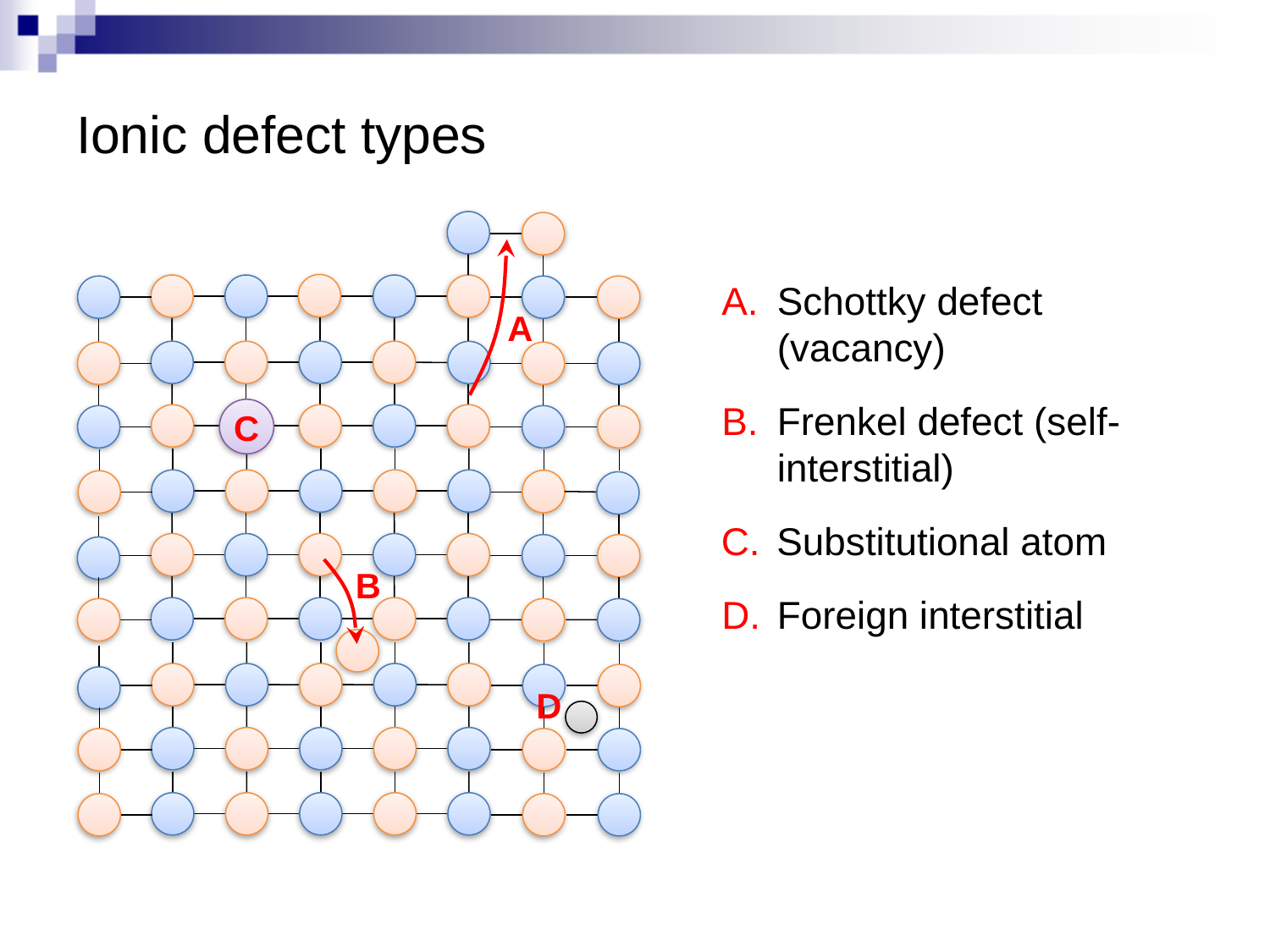

# Ionic defect types

A
Schottky defect (vacancy)

Frenkel defect (self-interstitial)

C

Substitutional atom

B

Foreign interstitial

D